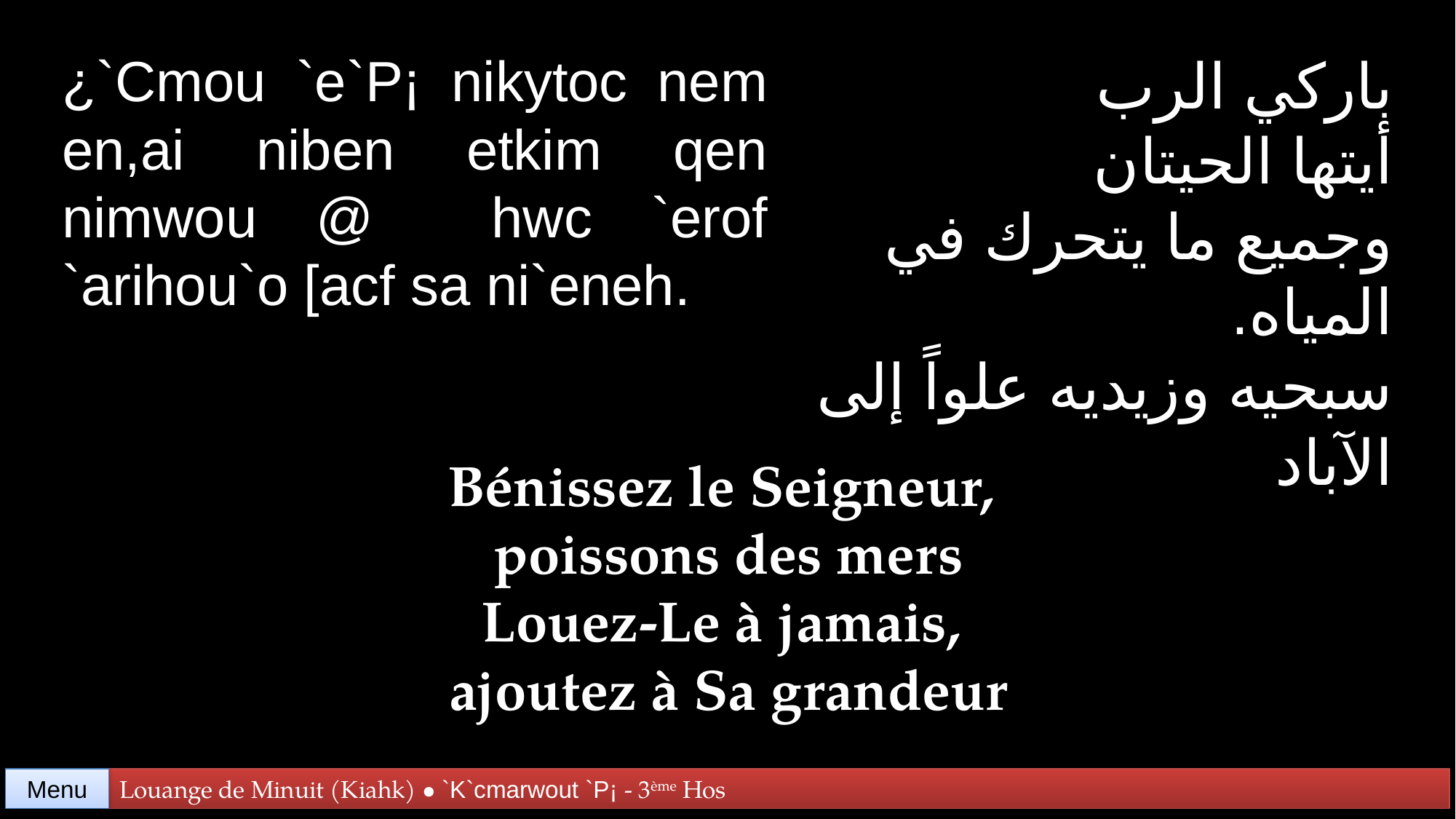

¿`Cmou `e`P¡ nikytoc nem en,ai niben etkim qen nimwou @  hwc `erof `arihou`o [acf sa ni`eneh.
باركي الرب
أيتها الحيتان
وجميع ما يتحرك في المياه.
سبحيه وزيديه علواً إلى الآباد
Bénissez le Seigneur,
poissons des mers
Louez-Le à jamais,
ajoutez à Sa grandeur
Menu
Louange de Minuit (Kiahk) • `K`cmarwout `P¡ - 3ème Hos